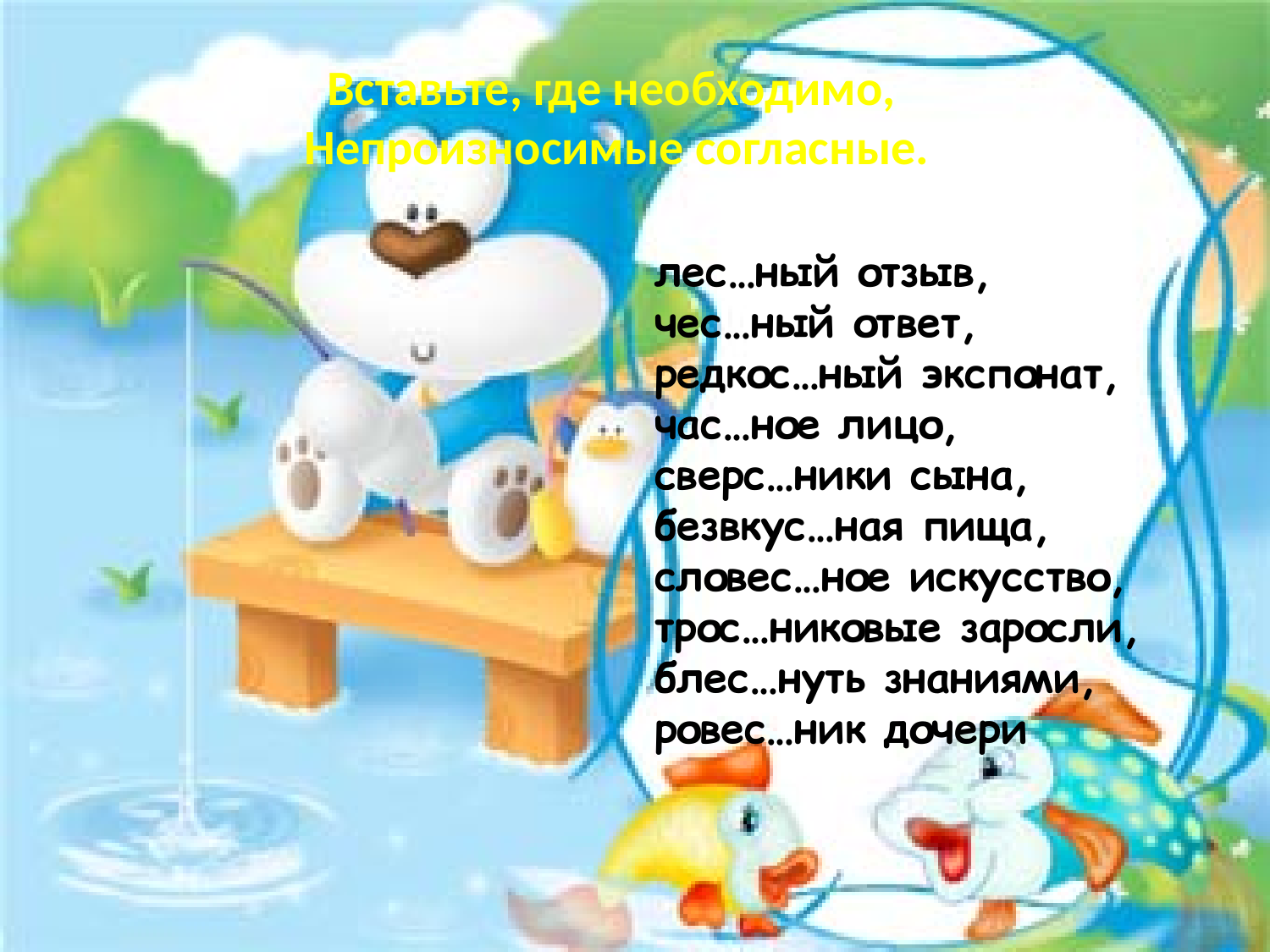

Вставьте, где необходимо,
Непроизносимые согласные.
лес…ный отзыв,
чес…ный ответ,
редкос…ный экспонат,
час…ное лицо,
сверс…ники сына,
безвкус…ная пища,
словес…ное искусство,
трос…никовые заросли,
блес…нуть знаниями,
ровес…ник дочери